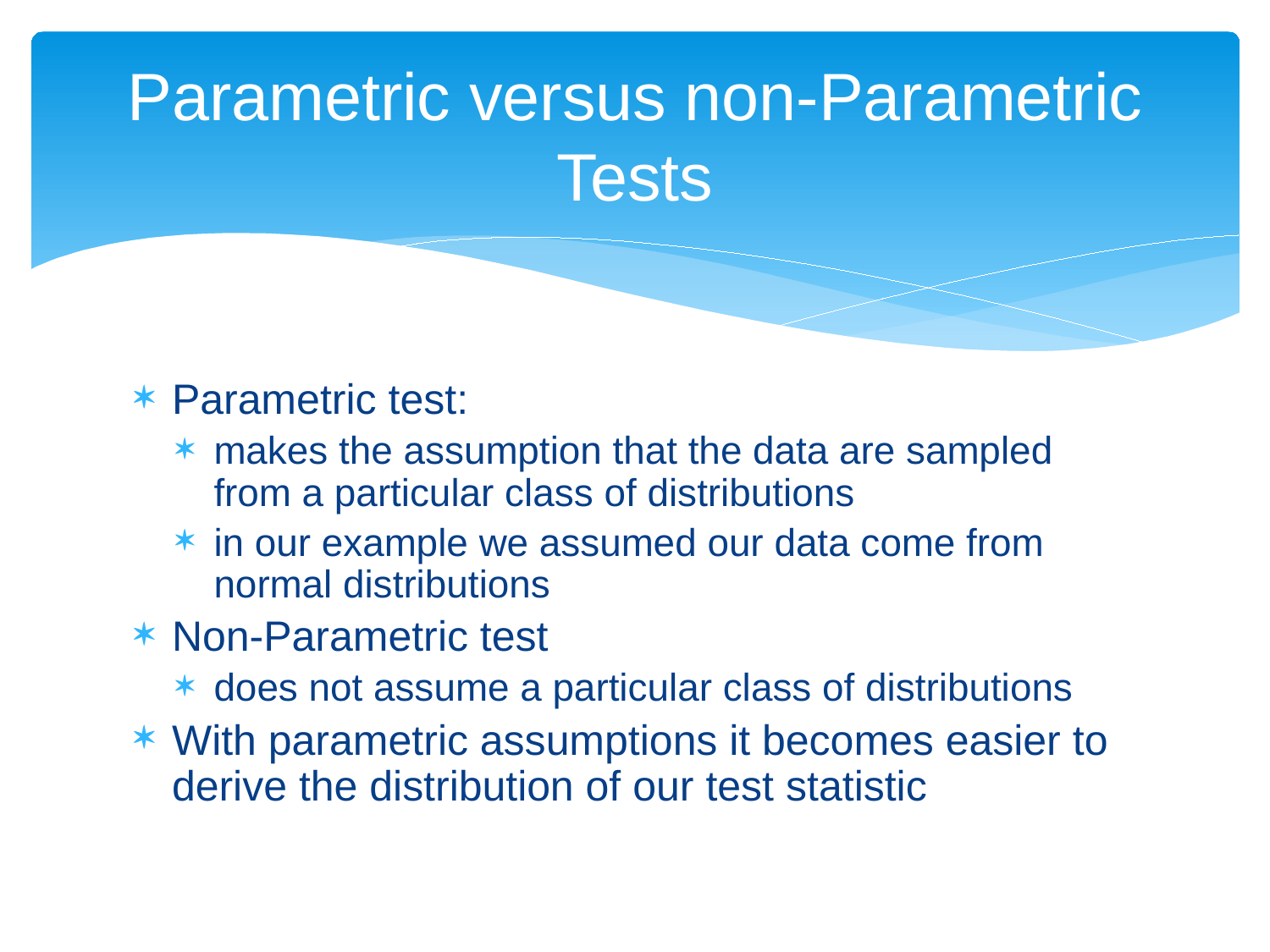

# Parametric versus non-Parametric Tests
Parametric test:
makes the assumption that the data are sampled from a particular class of distributions
in our example we assumed our data come from normal distributions
Non-Parametric test
does not assume a particular class of distributions
With parametric assumptions it becomes easier to derive the distribution of our test statistic